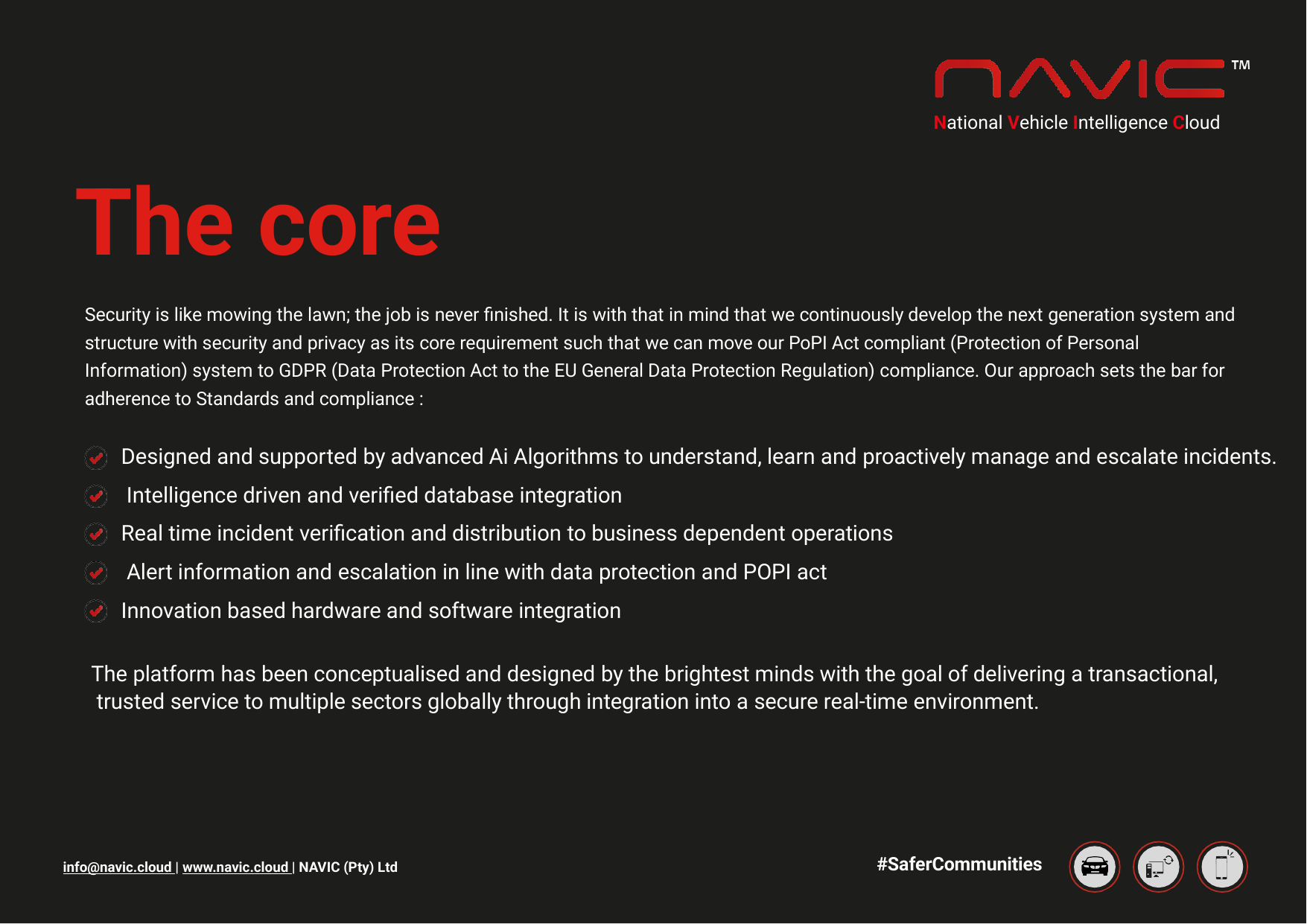

National Vehicle Intelligence Cloud
# The core
Security is like mowing the lawn; the job is never finished. It is with that in mind that we continuously develop the next generation system and  structure with security and privacy as its core requirement such that we can move our PoPI Act compliant (Protection of Personal  Information) system to GDPR (Data Protection Act to the EU General Data Protection Regulation) compliance. Our approach sets the bar for  adherence to Standards and compliance :

Designed and supported by advanced Ai Algorithms to understand, learn and proactively manage and escalate incidents.  Intelligence driven and verified database integration
Real time incident verification and distribution to business dependent operations  Alert information and escalation in line with data protection and POPI act  Innovation based hardware and software integration

The platform has been conceptualised and designed by the brightest minds with the goal of delivering a transactional,  trusted service to multiple sectors globally through integration into a secure real-time environment.

#SaferCommunities

info@navic.cloud | www.navic.cloud | NAVIC (Pty) Ltd